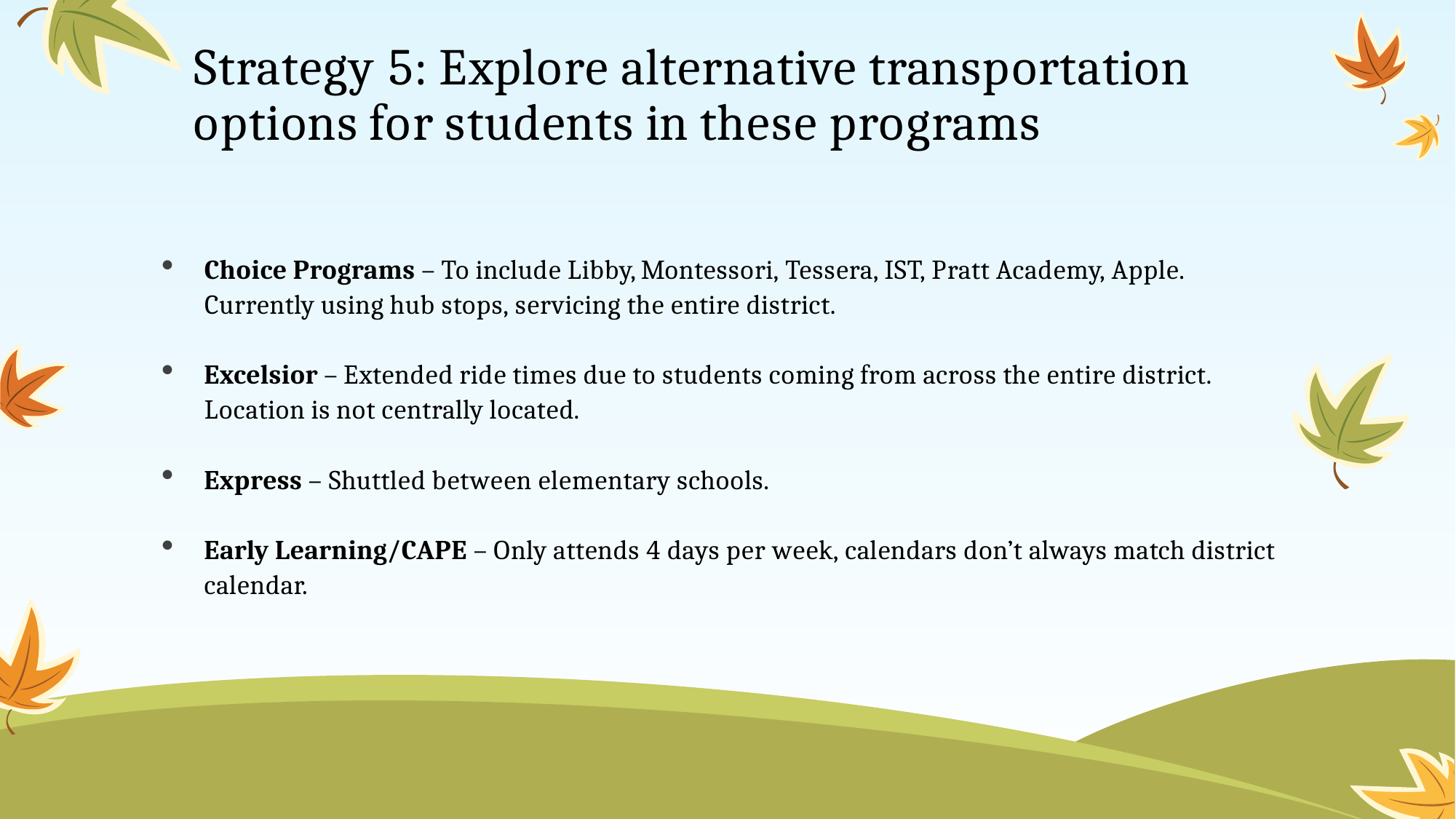

# Strategy 5: Explore alternative transportation options for students in these programs

Choice Programs – To include Libby, Montessori, Tessera, IST, Pratt Academy, Apple.  Currently using hub stops, servicing the entire district.

Excelsior – Extended ride times due to students coming from across the entire district.  Location is not centrally located.

Express – Shuttled between elementary schools.

Early Learning/CAPE – Only attends 4 days per week, calendars don’t always match district calendar.